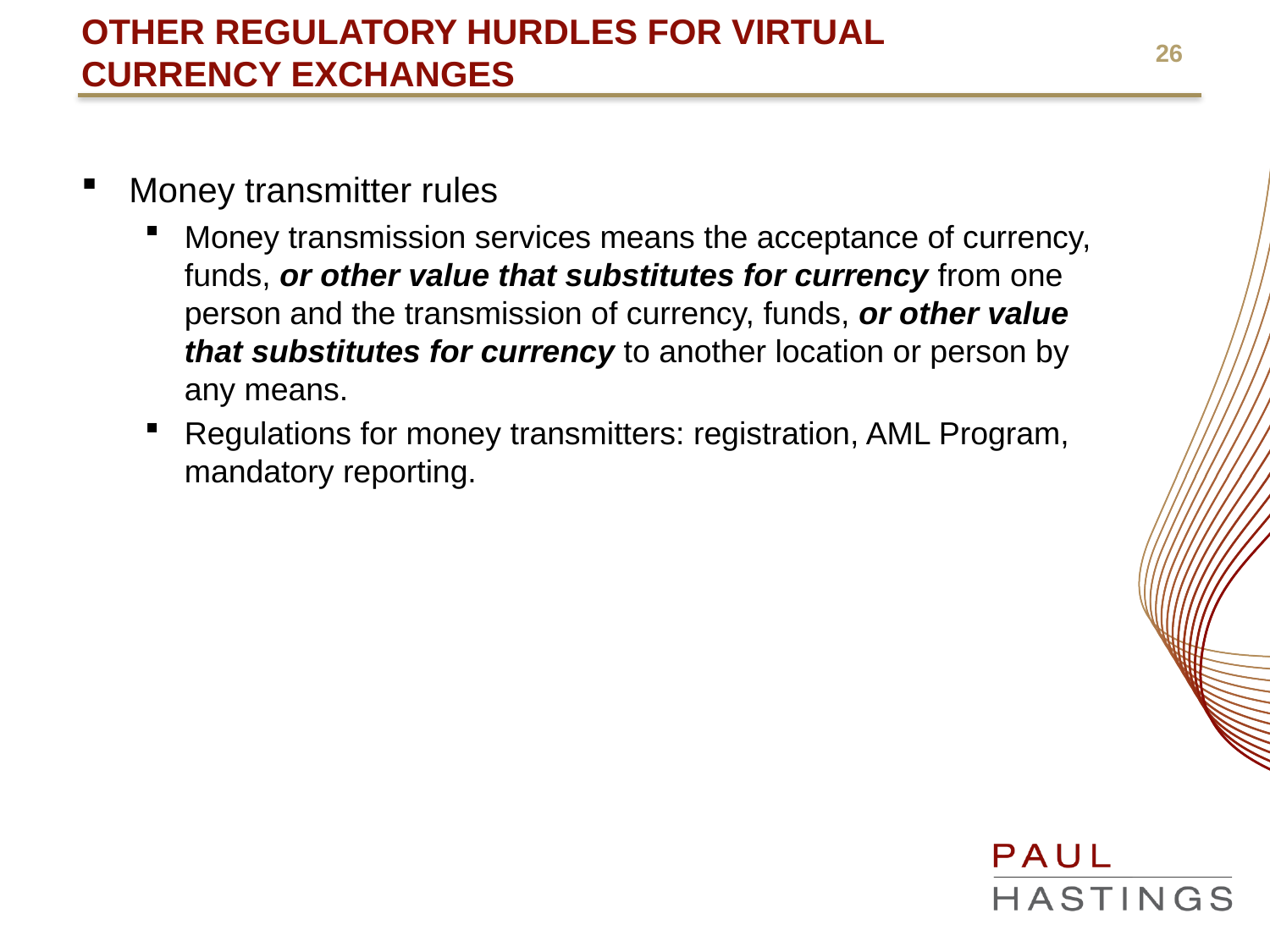

# Other Regulatory Hurdles for Virtual Currency Exchanges
Money transmitter rules
Money transmission services means the acceptance of currency, funds, or other value that substitutes for currency from one person and the transmission of currency, funds, or other value that substitutes for currency to another location or person by any means.
Regulations for money transmitters: registration, AML Program, mandatory reporting.